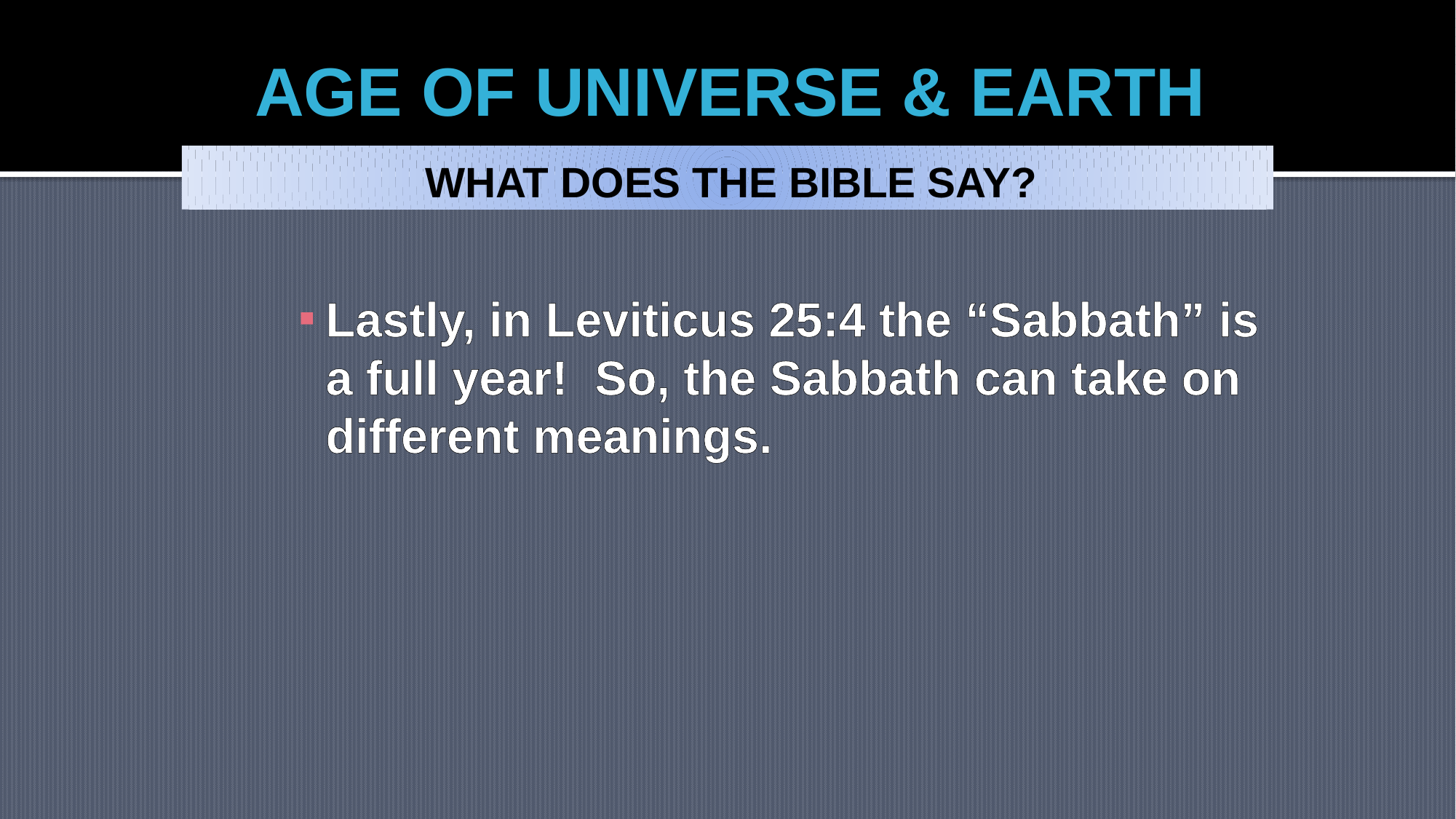

# AGE OF UNIVERSE & EARTH
WHAT DOES THE BIBLE SAY?

Lastly, in Leviticus 25:4 the “Sabbath” is a full year!  So, the Sabbath can take on different meanings.